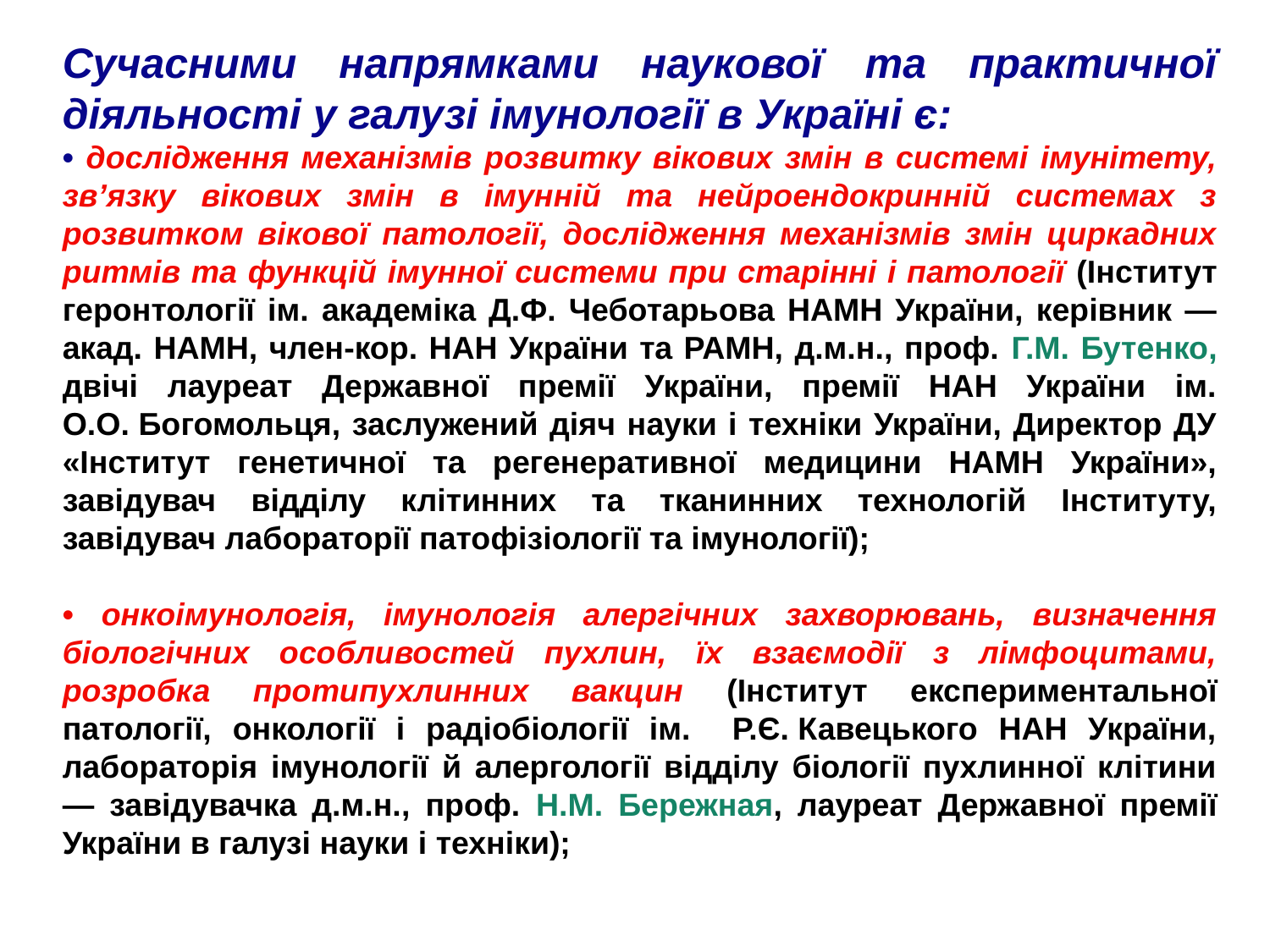

Сучасними напрямками наукової та практичної діяльності у галузі імунології в Україні є:
• дослідження механізмів розвитку вікових змін в системі імунітету, зв’язку вікових змін в імунній та нейроендокринній системах з розвитком вікової патології, дослідження механізмів змін циркадних ритмів та функцій імунної системи при старінні і патології (Інститут геронтології ім. академіка Д.Ф. Чеботарьова НАМН України, керівник — акад. НАМН, член-кор. НАН України та РАМН, д.м.н., проф. Г.М. Бутенко, двічі лауреат Державної премії України, премії НАН України ім. О.О. Богомольця, заслужений діяч науки і техніки України, Директор ДУ «Інститут генетичної та регенеративної медицини НАМН України», завідувач відділу клітинних та тканинних технологій Інституту, завідувач лабораторії патофізіології та імунології);

• онкоімунологія, імунологія алергічних захворювань, визначення біологічних особливостей пухлин, їх взаємодії з лімфоцитами, розробка протипухлинних вакцин (Інститут експериментальної патології, онкології і радіобіології ім.  Р.Є. Кавецького НАН України, лабораторія імунології й алергології відділу біології пухлинної клітини — завідувачка д.м.н., проф. Н.М. Бережная, лауреат Державної премії України в галузі науки і техніки);